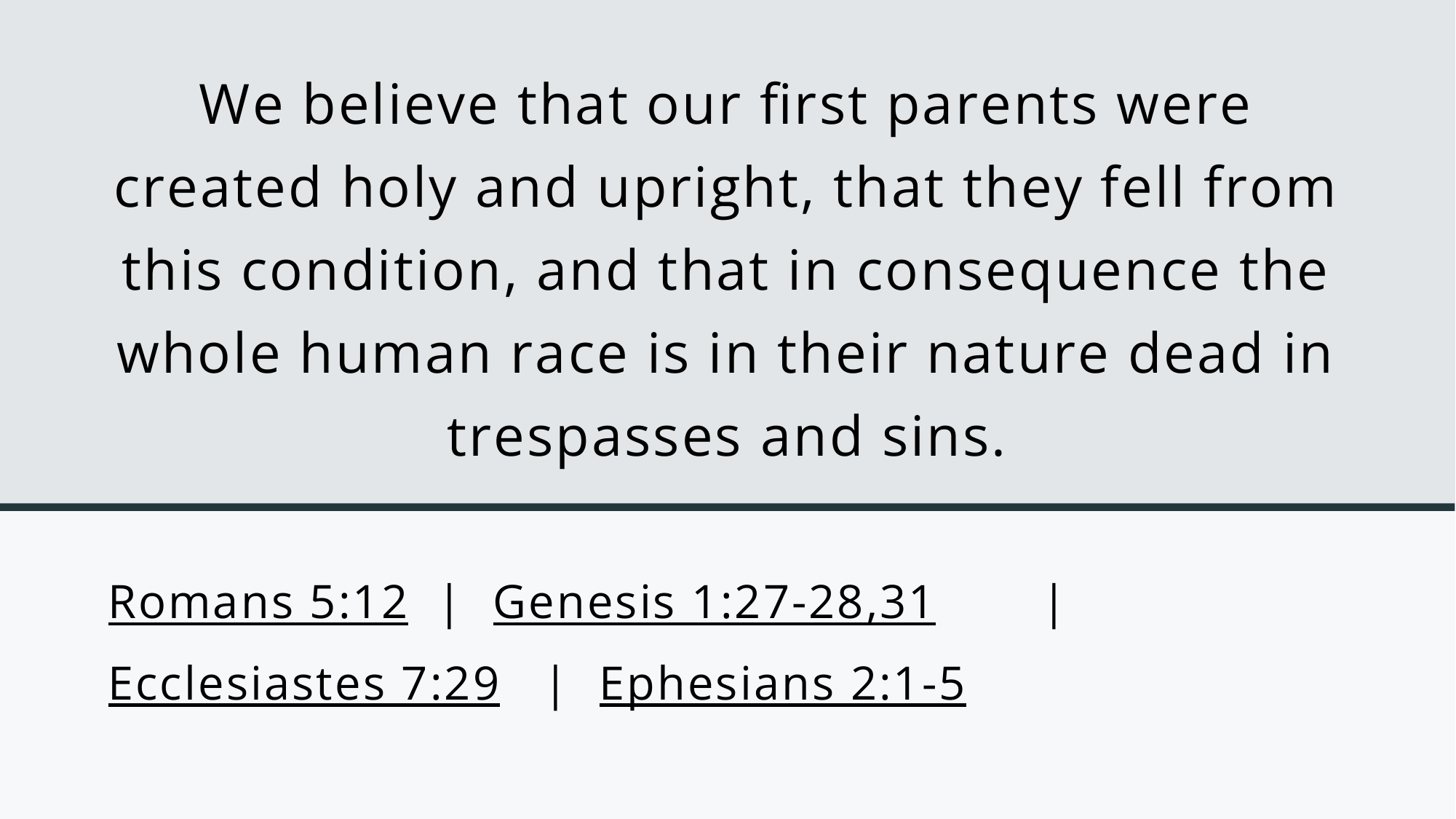

# We believe that our first parents were created holy and upright, that they fell from this condition, and that in consequence the whole human race is in their nature dead in trespasses and sins.
Romans 5:12  |  Genesis 1:27-28,31  	|  Ecclesiastes 7:29   |  Ephesians 2:1-5